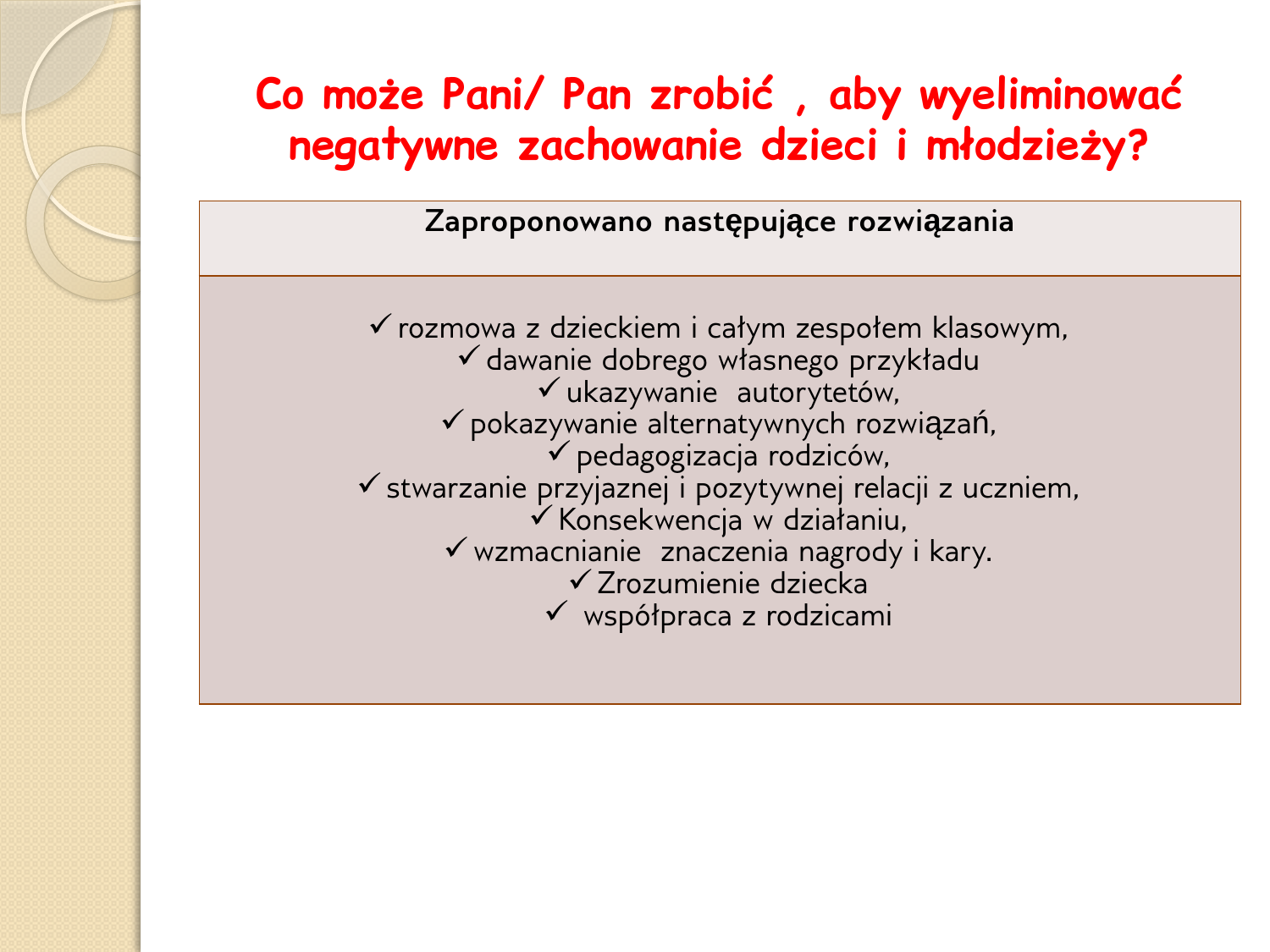

# Co może Pani/ Pan zrobić , aby wyeliminować negatywne zachowanie dzieci i młodzieży?
| Zaproponowano następujące rozwiązania |
| --- |
| rozmowa z dzieckiem i całym zespołem klasowym, dawanie dobrego własnego przykładu ukazywanie autorytetów, pokazywanie alternatywnych rozwiązań, pedagogizacja rodziców, stwarzanie przyjaznej i pozytywnej relacji z uczniem, Konsekwencja w działaniu, wzmacnianie znaczenia nagrody i kary. Zrozumienie dziecka współpraca z rodzicami |